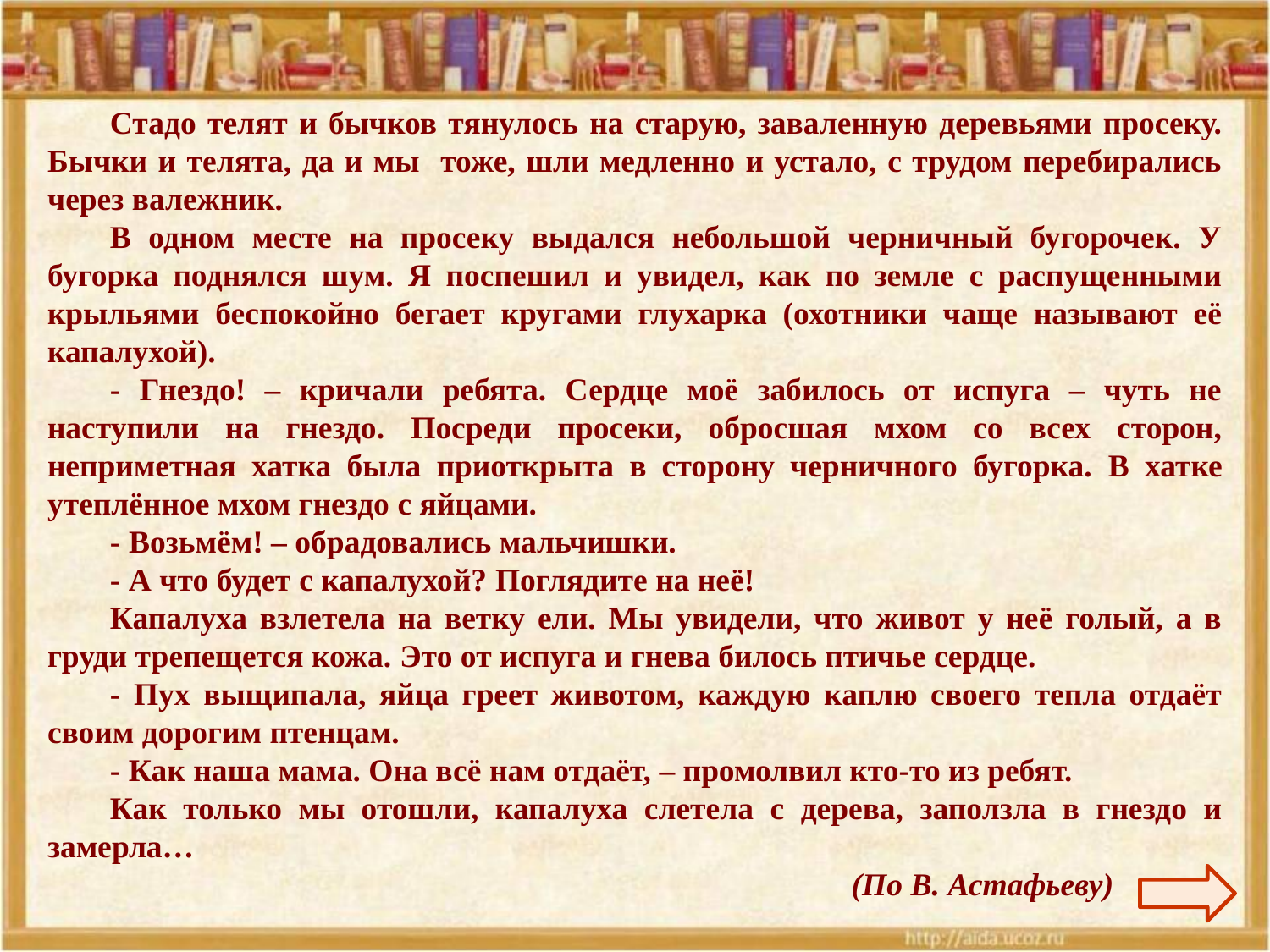

Стадо телят и бычков тянулось на старую, заваленную деревьями просеку. Бычки и телята, да и мы  тоже, шли медленно и устало, с трудом перебирались через валежник.
В одном месте на просеку выдался небольшой черничный бугорочек. У бугорка поднялся шум. Я поспешил и увидел, как по земле с распущенными крыльями беспокойно бегает кругами глухарка (охотники чаще называют её капалухой).
- Гнездо! – кричали ребята. Сердце моё забилось от испуга – чуть не наступили на гнездо. Посреди просеки, обросшая мхом со всех сторон, неприметная хатка была приоткрыта в сторону черничного бугорка. В хатке утеплённое мхом гнездо с яйцами.
- Возьмём! – обрадовались мальчишки.
- А что будет с капалухой? Поглядите на неё!
Капалуха взлетела на ветку ели. Мы увидели, что живот у неё голый, а в груди трепещется кожа. Это от испуга и гнева билось птичье сердце.
- Пух выщипала, яйца греет животом, каждую каплю своего тепла отдаёт своим дорогим птенцам.
- Как наша мама. Она всё нам отдаёт, – промолвил кто-то из ребят.
Как только мы отошли, капалуха слетела с дерева, заползла в гнездо и замерла…
					                     (По В. Астафьеву)